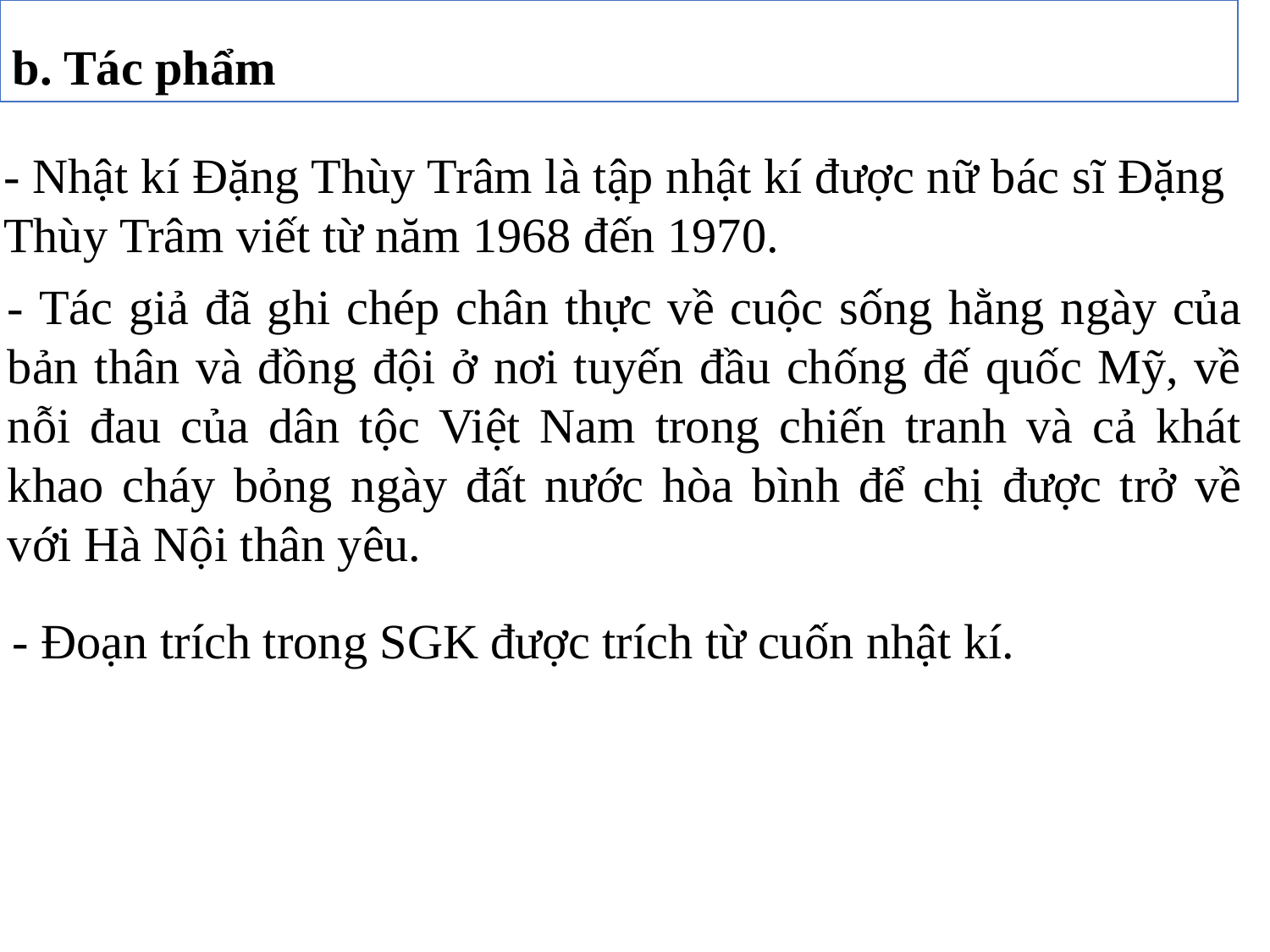

b. Tác phẩm
- Nhật kí Đặng Thùy Trâm là tập nhật kí được nữ bác sĩ Đặng Thùy Trâm viết từ năm 1968 đến 1970.
- Tác giả đã ghi chép chân thực về cuộc sống hằng ngày của bản thân và đồng đội ở nơi tuyến đầu chống đế quốc Mỹ, về nỗi đau của dân tộc Việt Nam trong chiến tranh và cả khát khao cháy bỏng ngày đất nước hòa bình để chị được trở về với Hà Nội thân yêu.
- Đoạn trích trong SGK được trích từ cuốn nhật kí.